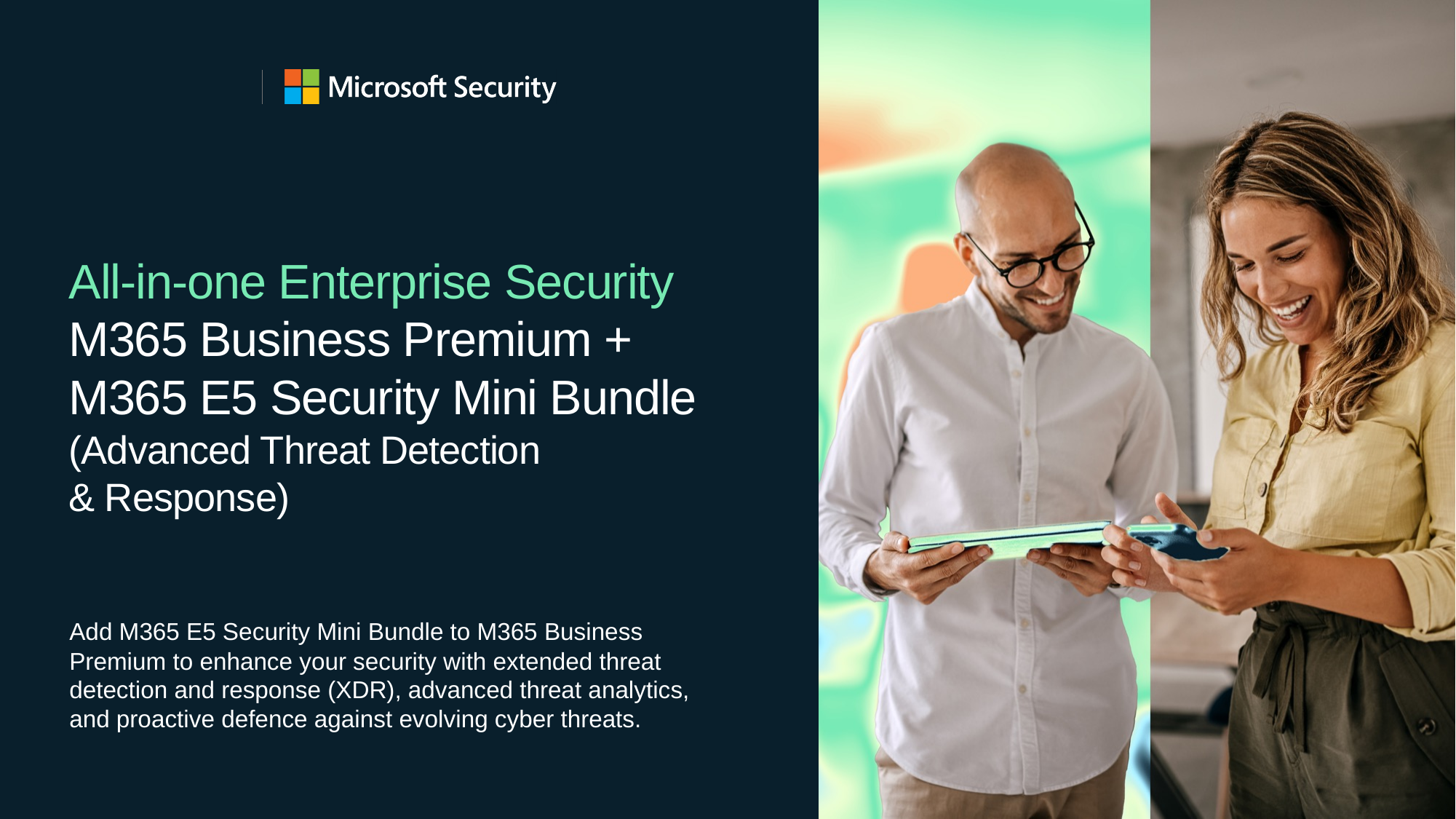

# All-in-one Enterprise Security M365 Business Premium + M365 E5 Security Mini Bundle (Advanced Threat Detection & Response)
Add M365 E5 Security Mini Bundle to M365 Business Premium to enhance your security with extended threat detection and response (XDR), advanced threat analytics,
and proactive defence against evolving cyber threats.